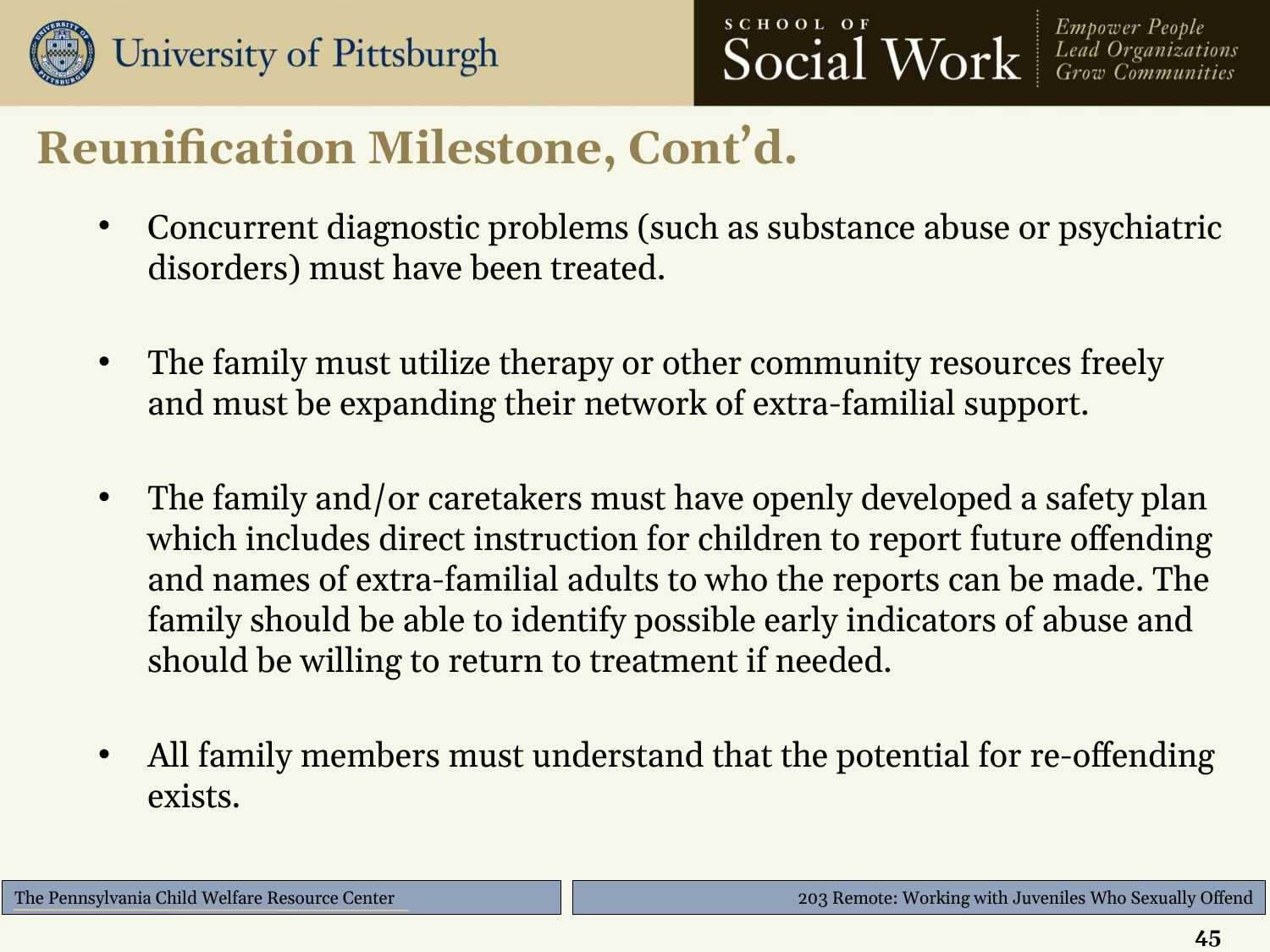

# Reunification Milestone, Cont’d.
Concurrent diagnostic problems (such as substance abuse or psychiatric disorders) must have been treated.

The family must utilize therapy or other community resources freely and must be expanding their network of extra-familial support.

The family and/or caretakers must have openly developed a safety plan which includes direct instruction for children to report future offending and names of extra-familial adults to who the reports can be made. The family should be able to identify possible early indicators of abuse and should be willing to return to treatment if needed.

All family members must understand that the potential for re-offending exists.